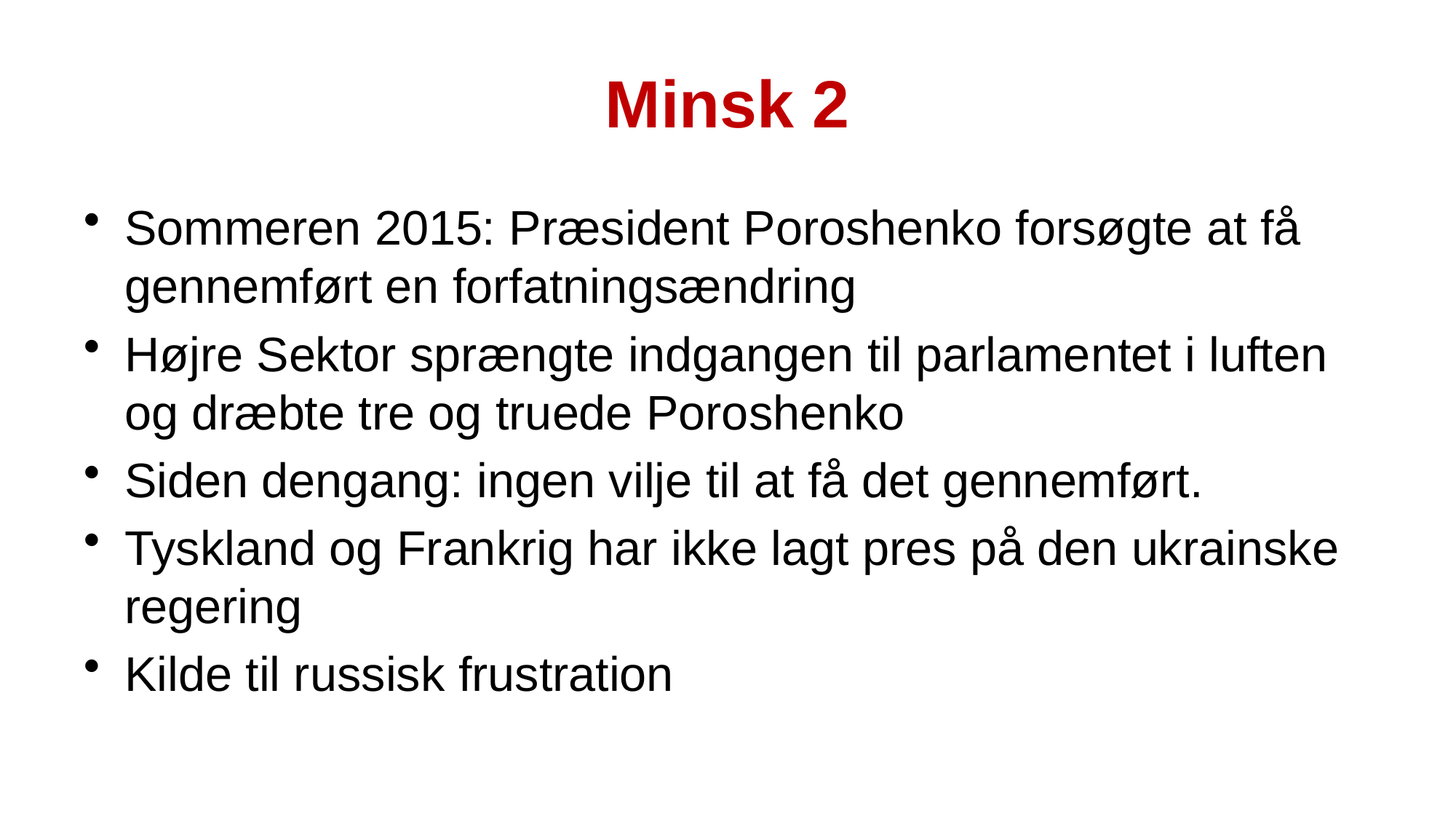

# Minsk 2
Sommeren 2015: Præsident Poroshenko forsøgte at få  gennemført en forfatningsændring
Højre Sektor sprængte indgangen til parlamentet i luften og dræbte tre og truede Poroshenko
Siden dengang: ingen vilje til at få det gennemført.
Tyskland og Frankrig har ikke lagt pres på den ukrainske regering
Kilde til russisk frustration